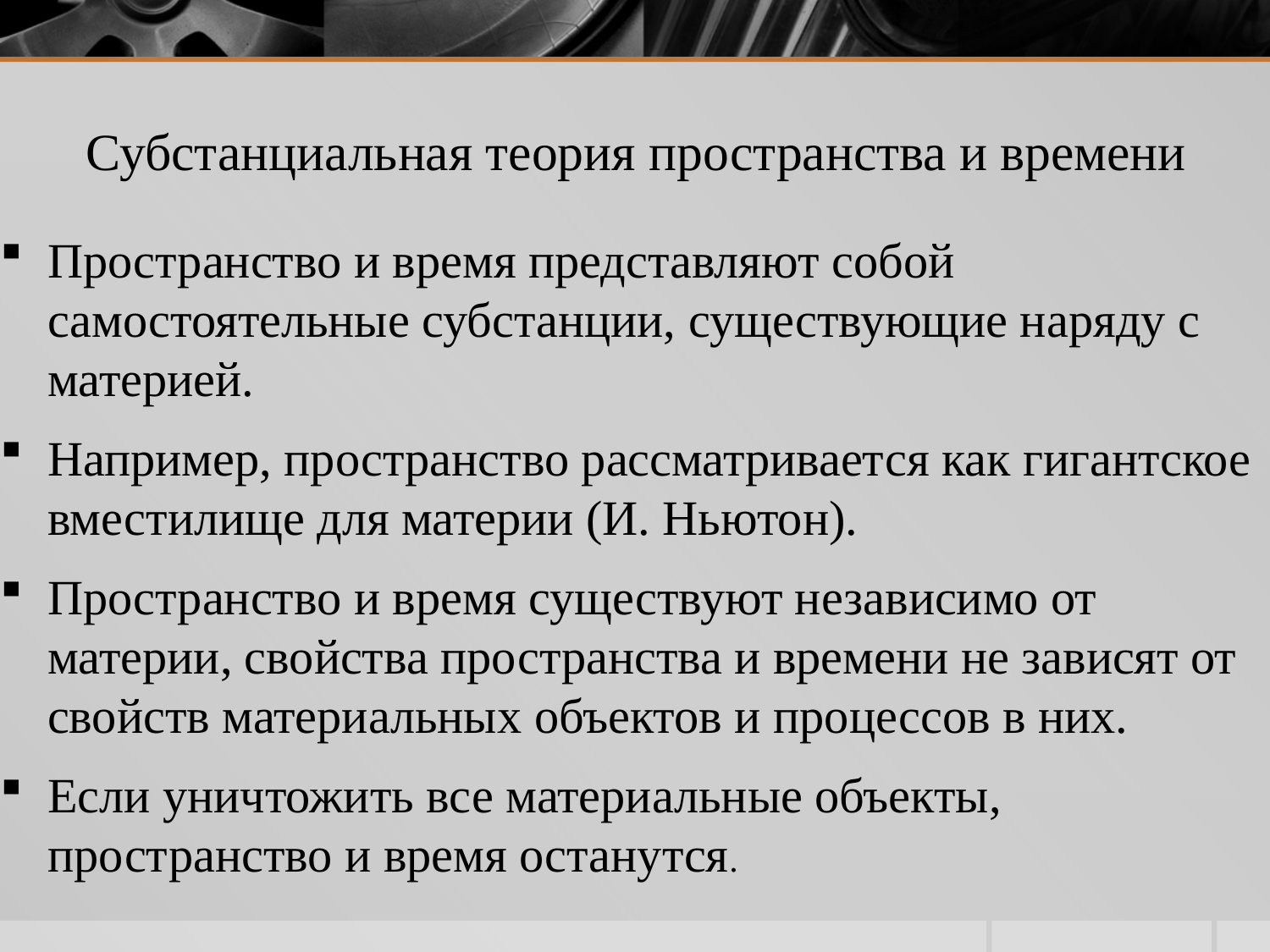

# Субстанциальная теория пространства и времени
Пространство и время представляют собой самостоятельные субстанции, существующие наряду с материей.
Например, пространство рассматривается как гигантское вместилище для материи (И. Ньютон).
Пространство и время существуют независимо от материи, свойства пространства и времени не зависят от свойств материальных объектов и процессов в них.
Если уничтожить все материальные объекты, пространство и время останутся.